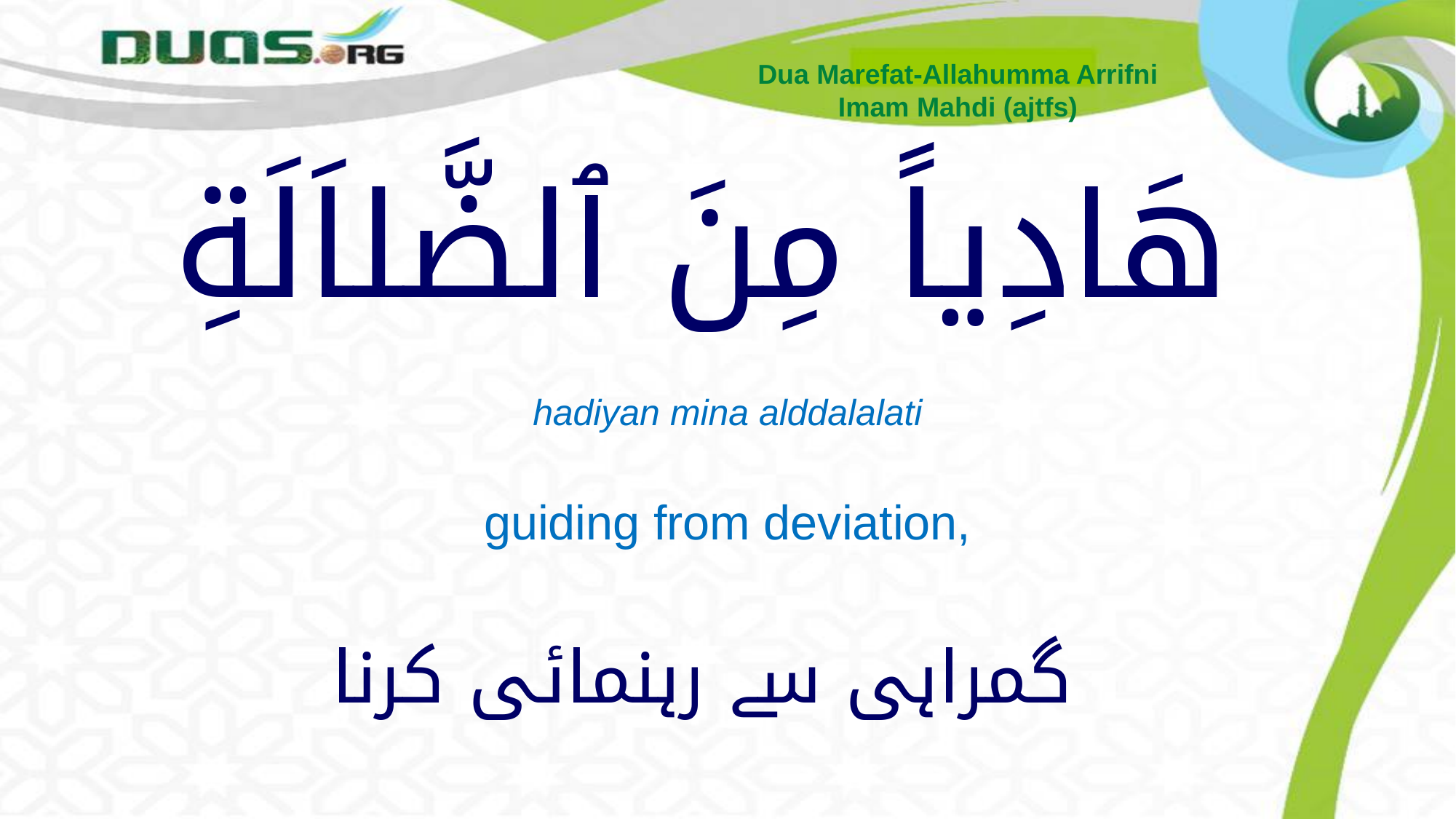

Dua Marefat-Allahumma Arrifni
Imam Mahdi (ajtfs)
# هَادِياً مِنَ ٱلضَّلاَلَةِ

hadiyan mina alddalalati

guiding from deviation,

گمراہی سے رہنمائی کرنا